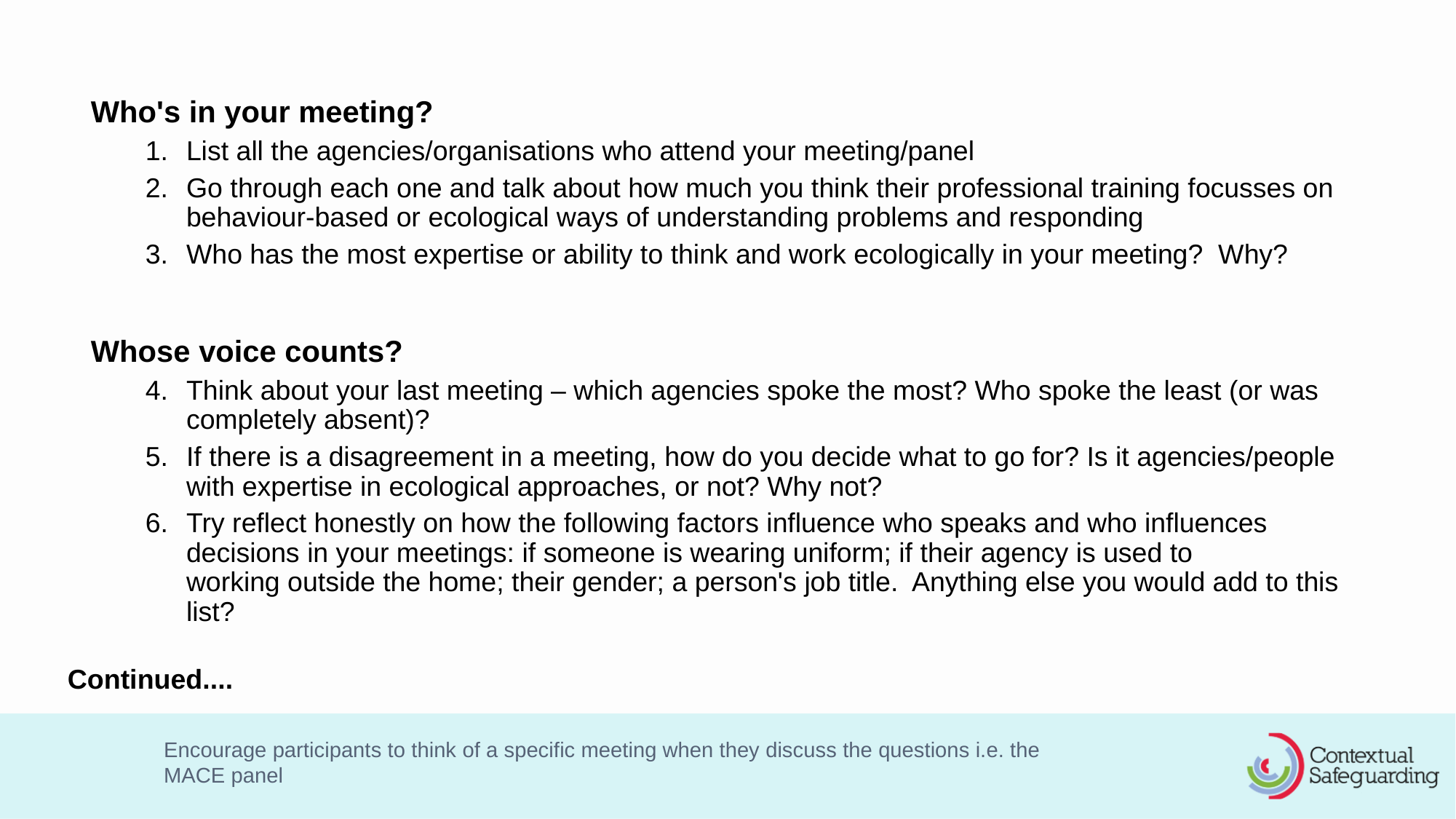

Who's in your meeting?
List all the agencies/organisations who attend your meeting/panel
Go through each one and talk about how much you think their professional training focusses on behaviour-based or ecological ways of understanding problems and responding
Who has the most expertise or ability to think and work ecologically in your meeting?  Why?

Whose voice counts?
Think about your last meeting – which agencies spoke the most? Who spoke the least (or was completely absent)?
If there is a disagreement in a meeting, how do you decide what to go for? Is it agencies/people with expertise in ecological approaches, or not? Why not?
Try reflect honestly on how the following factors influence who speaks and who influences decisions in your meetings: if someone is wearing uniform; if their agency is used to working outside the home; their gender; a person's job title.  Anything else you would add to this list?

Continued....
Encourage participants to think of a specific meeting when they discuss the questions i.e. the MACE panel